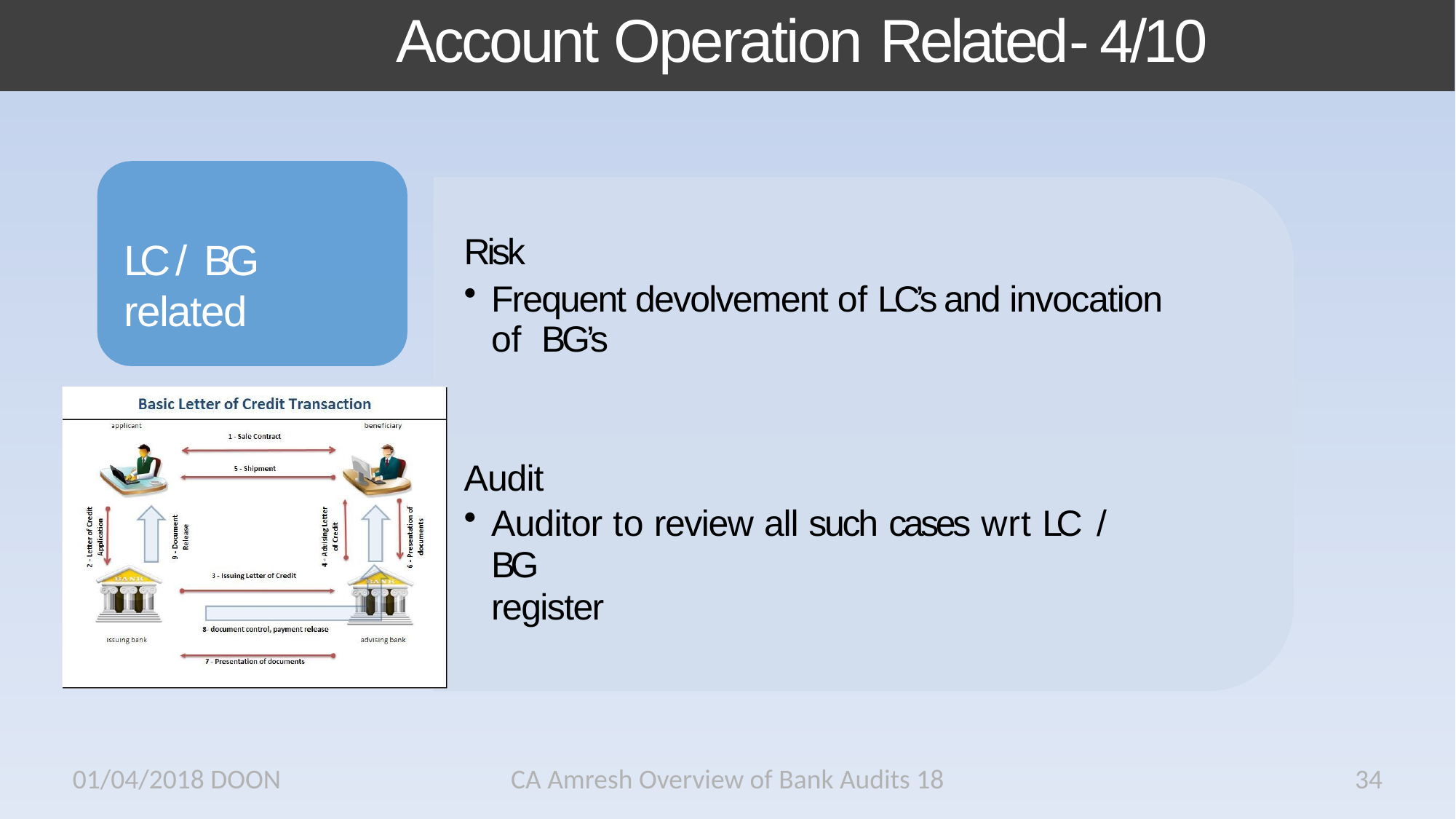

# Account Operation Related- 4/10

Risk
Frequent devolvement of LC’s and invocation of  BG’s
LC / BG related

Audit
Auditor to review all such cases wrt LC  / BG
register
01/04/2018 DOON
CA Amresh Overview of Bank Audits 18
34